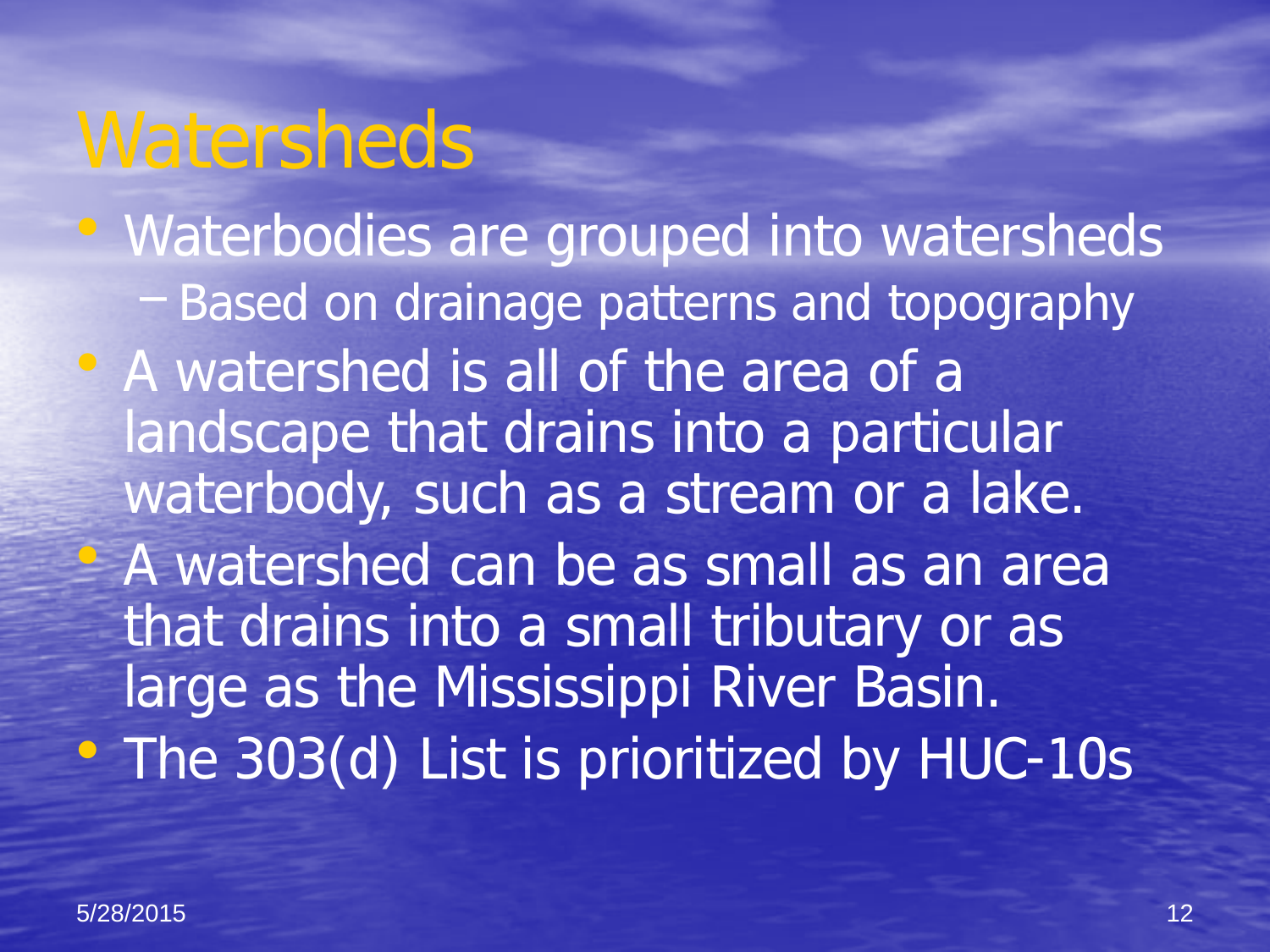

# Watersheds
Waterbodies are grouped into watersheds
Based on drainage patterns and topography
A watershed is all of the area of a landscape that drains into a particular waterbody, such as a stream or a lake.
A watershed can be as small as an area that drains into a small tributary or as large as the Mississippi River Basin.
The 303(d) List is prioritized by HUC-10s
5/28/2015
12